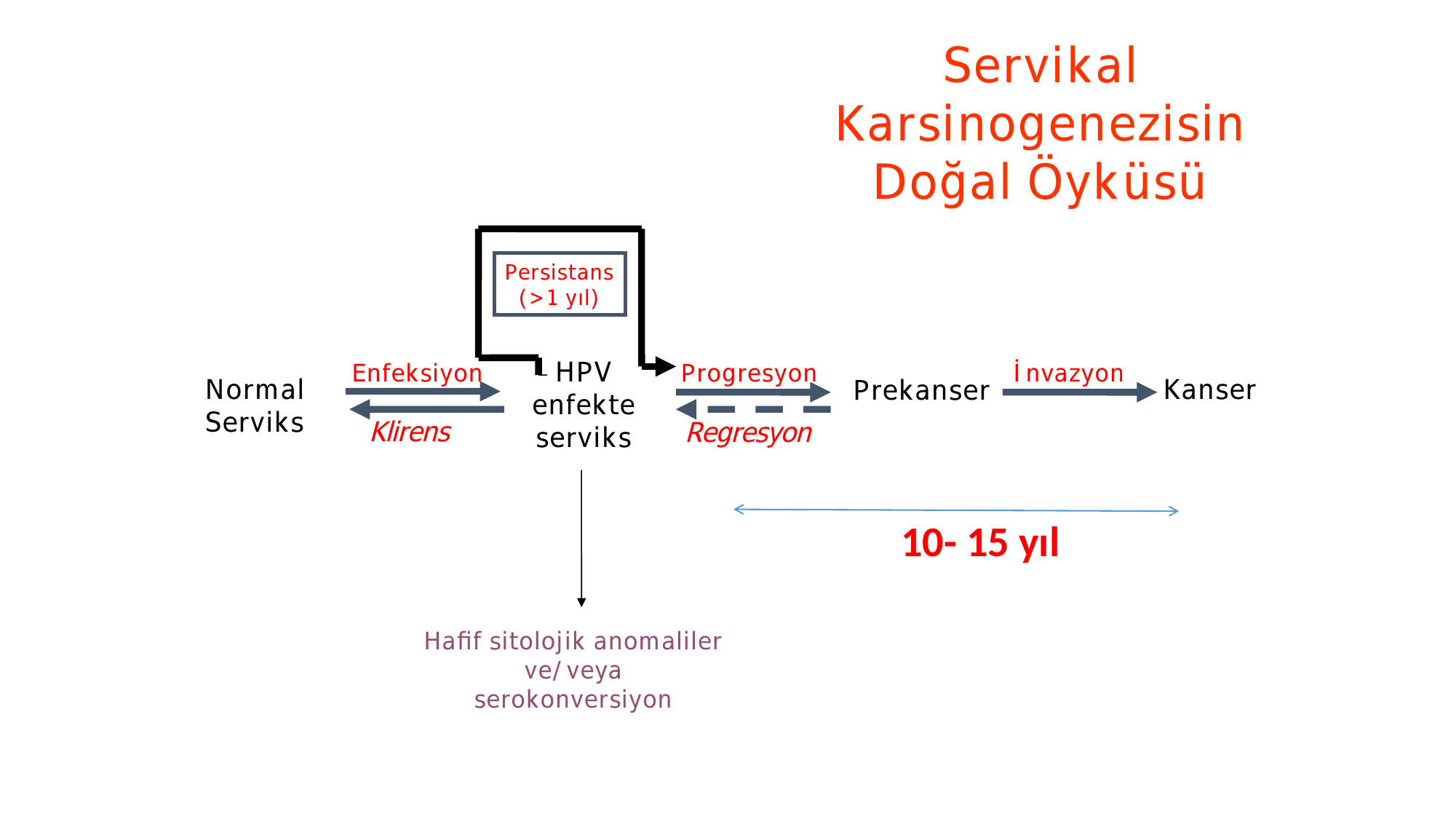

Servikal
Karsinogenezisin
Doğal Öyküsü

Persistans
(>1 yıl)
HPV
enfekte
serviks
Enfeksiyon
Progresyon
İnvazyon

Normal
Serviks

Kanser
Prekanser

Klirens

Regresyon

10- 15 yıl
Hafif sitolojik anomaliler
ve/veya
serokonversiyon